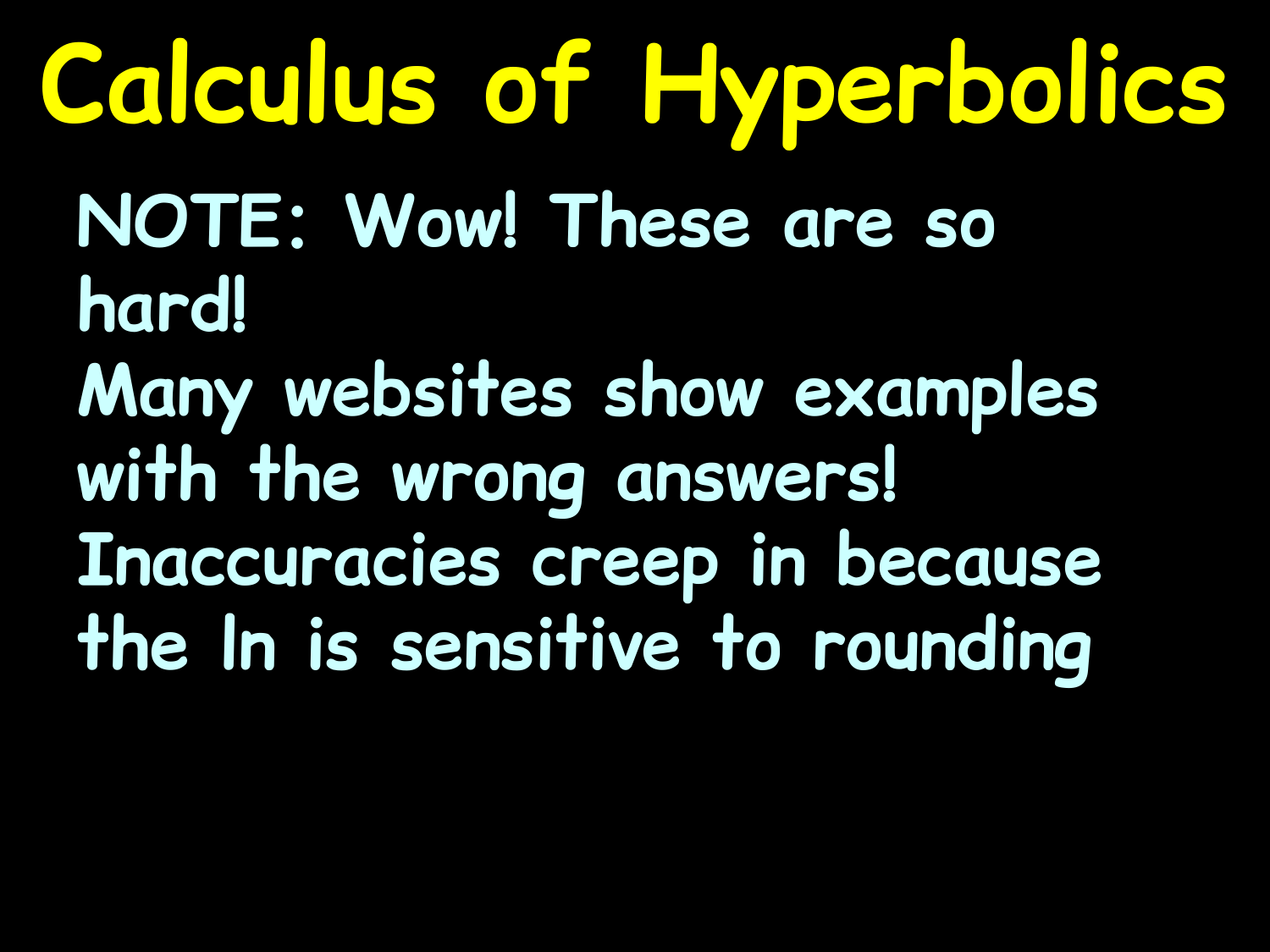

# Calculus of Hyperbolics
NOTE: Wow! These are so hard!
Many websites show examples with the wrong answers!
Inaccuracies creep in because the ln is sensitive to rounding